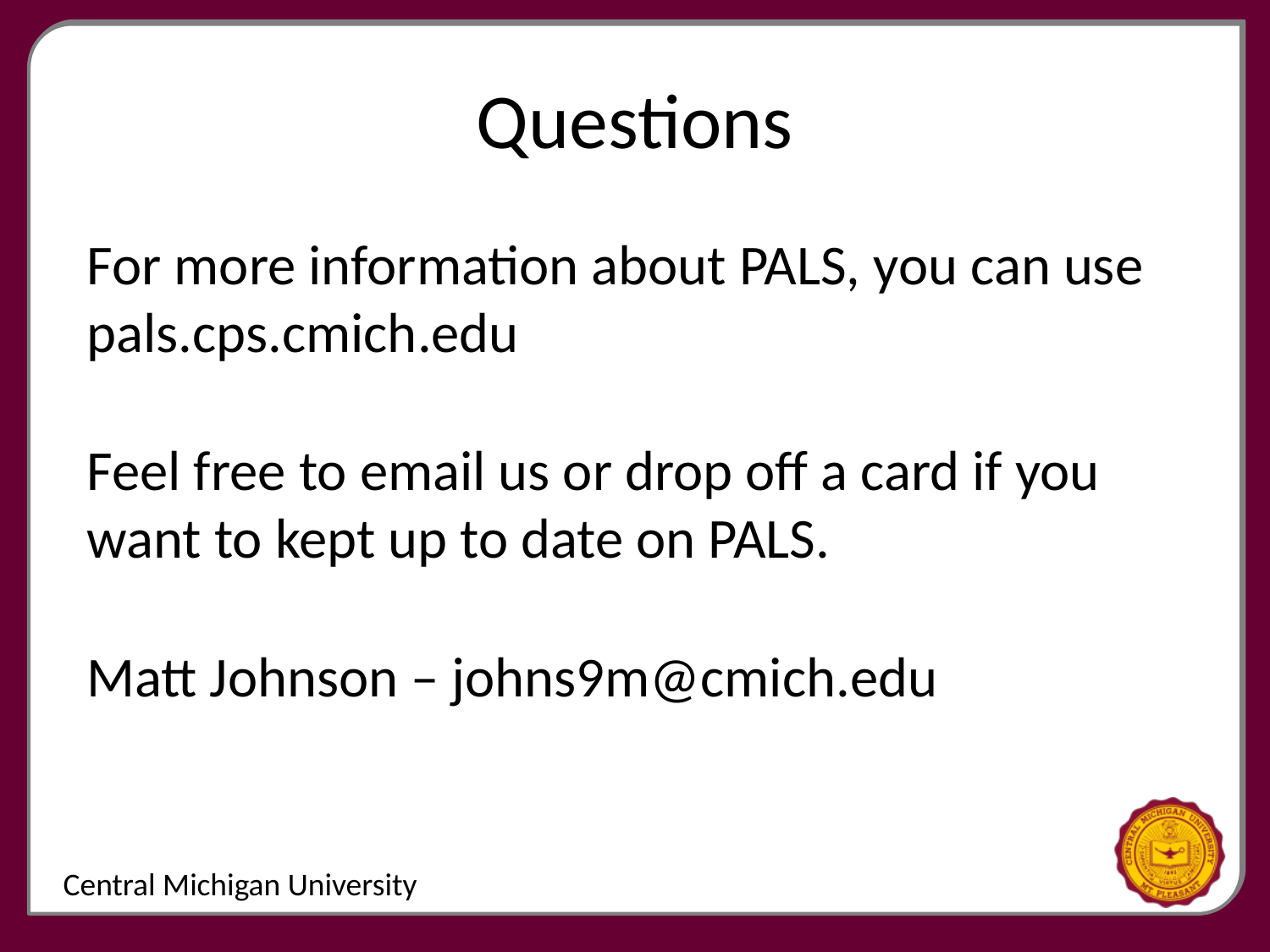

# Questions
For more information about PALS, you can use pals.cps.cmich.edu

Feel free to email us or drop off a card if you want to kept up to date on PALS.

Matt Johnson – johns9m@cmich.edu